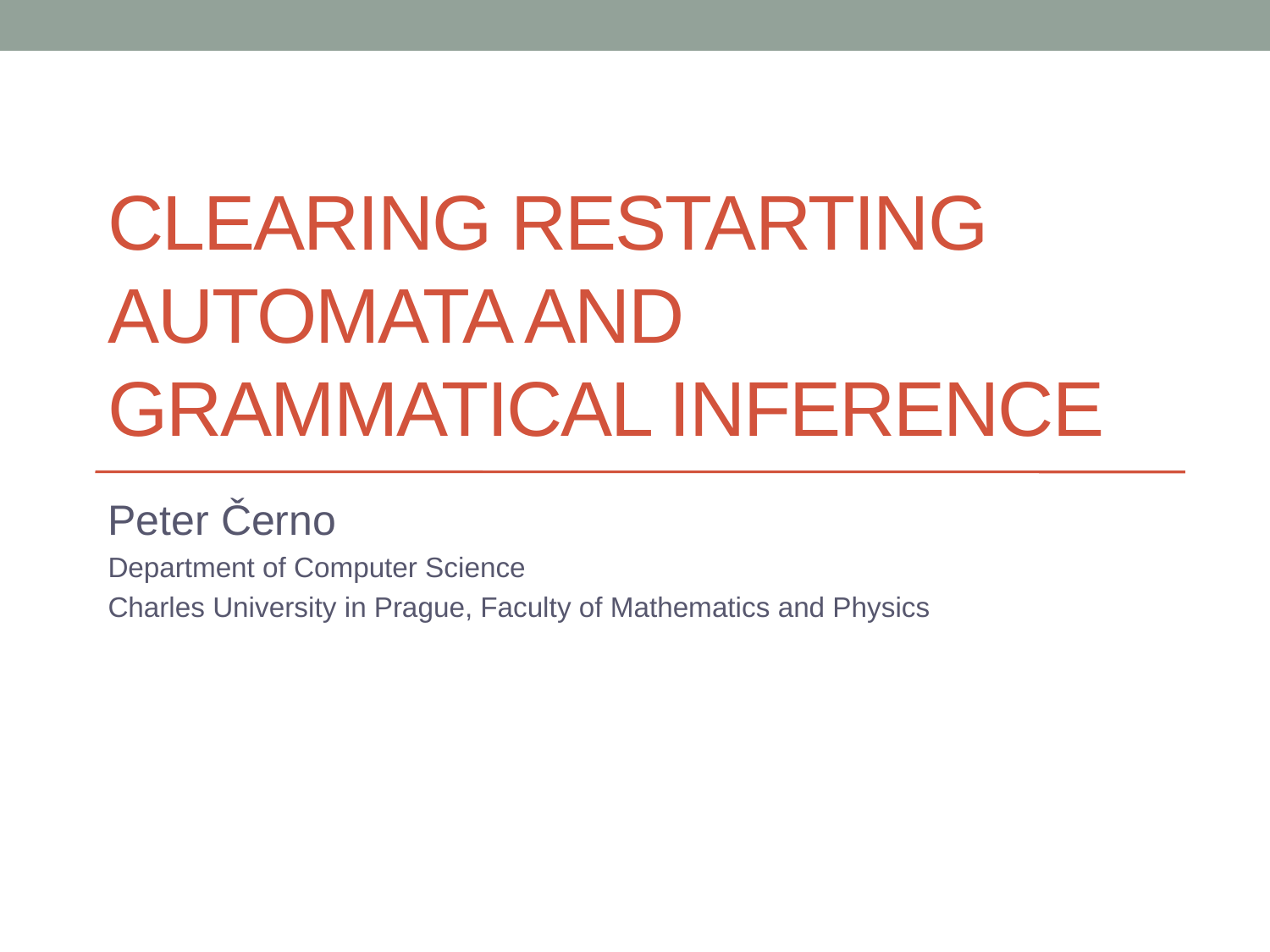

# Clearing Restarting Automata and Grammatical Inference
Peter Černo
Department of Computer Science
Charles University in Prague, Faculty of Mathematics and Physics